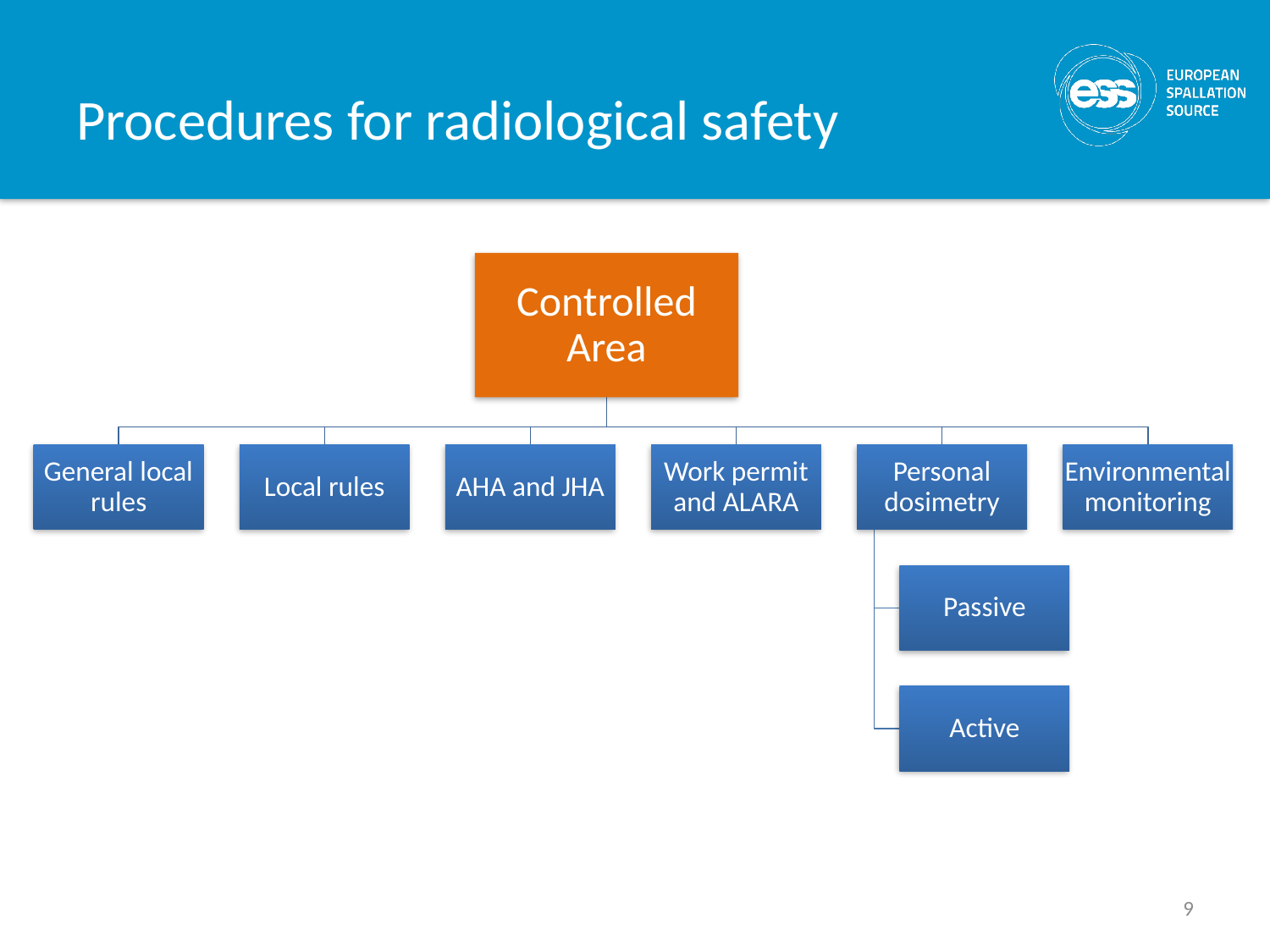

# Procedures for radiological safety
Controlled Area
General local rules
Local rules
AHA and JHA
Work permit and ALARA
Personal dosimetry
Passive
Active
Environmental monitoring
9